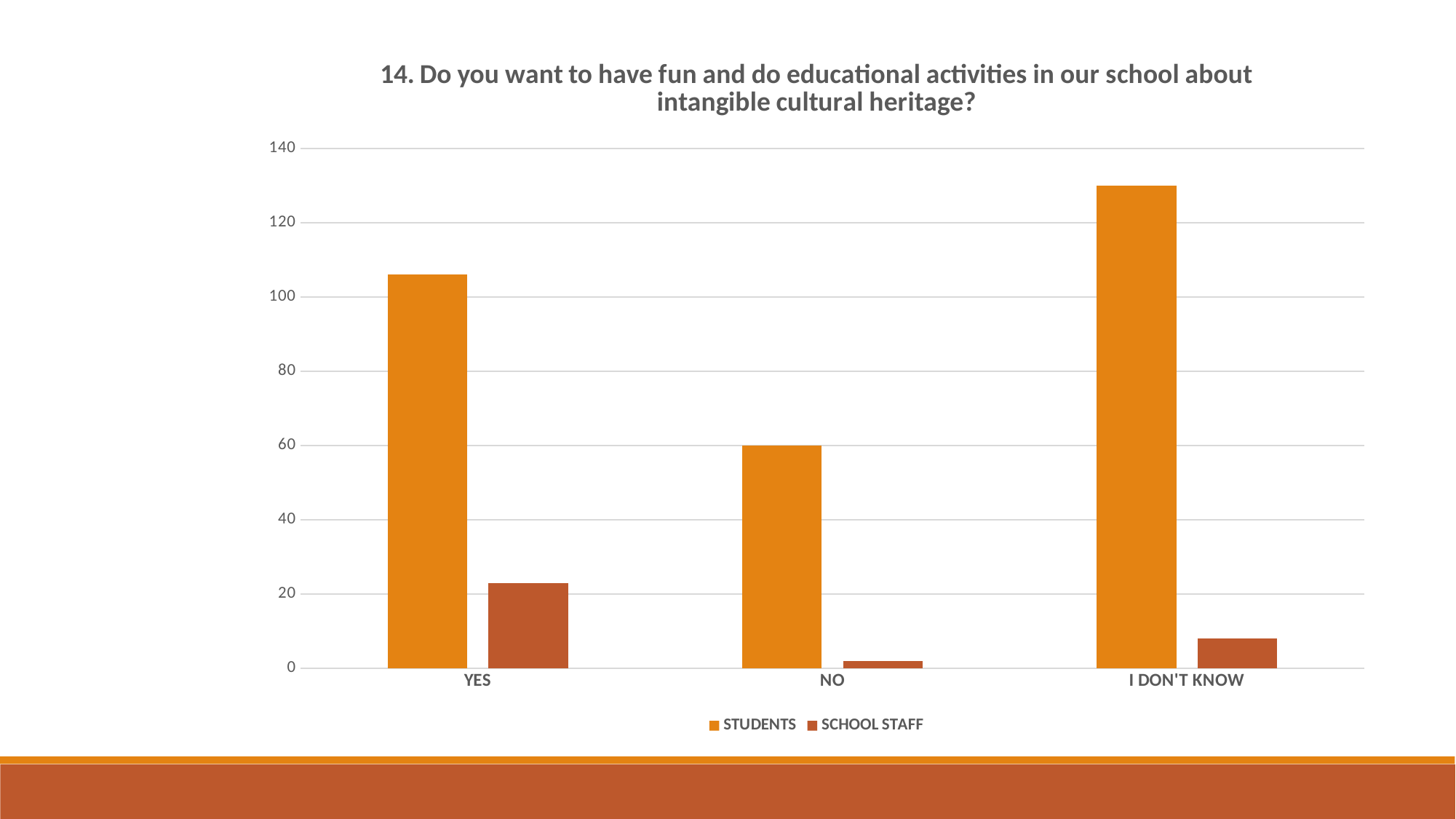

### Chart: 14. Do you want to have fun and do educational activities in our school about intangible cultural heritage?

| Category | STUDENTS | SCHOOL STAFF |
|---|---|---|
| YES | 106.0 | 23.0 |
| NO | 60.0 | 2.0 |
| I DON'T KNOW | 130.0 | 8.0 |